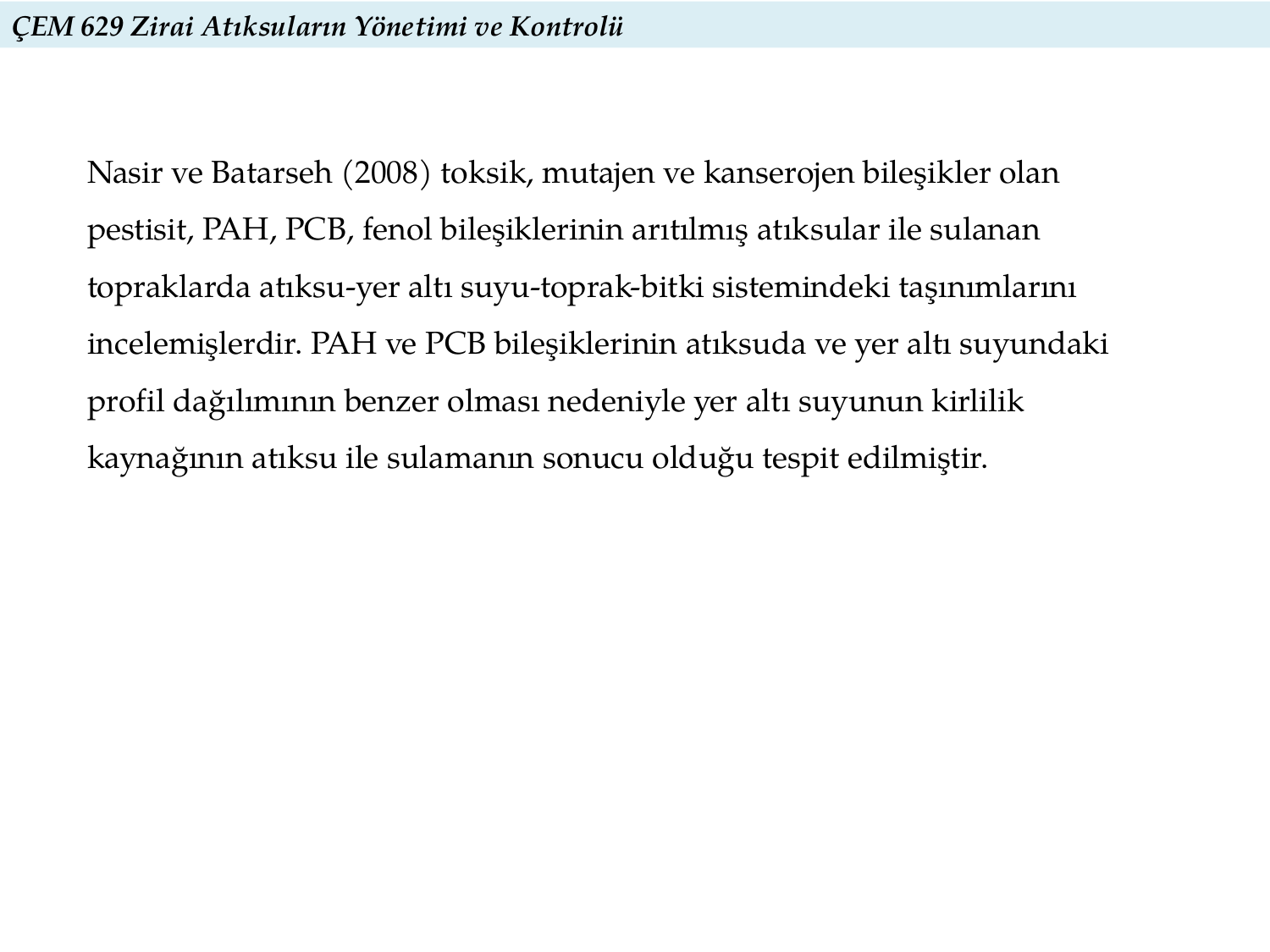

ÇEM 629 Zirai Atıksuların Yönetimi ve Kontrolü
Nasir ve Batarseh (2008) toksik, mutajen ve kanserojen bileşikler olan pestisit, PAH, PCB, fenol bileşiklerinin arıtılmış atıksular ile sulanan topraklarda atıksu-yer altı suyu-toprak-bitki sistemindeki taşınımlarını incelemişlerdir. PAH ve PCB bileşiklerinin atıksuda ve yer altı suyundaki profil dağılımının benzer olması nedeniyle yer altı suyunun kirlilik kaynağının atıksu ile sulamanın sonucu olduğu tespit edilmiştir.